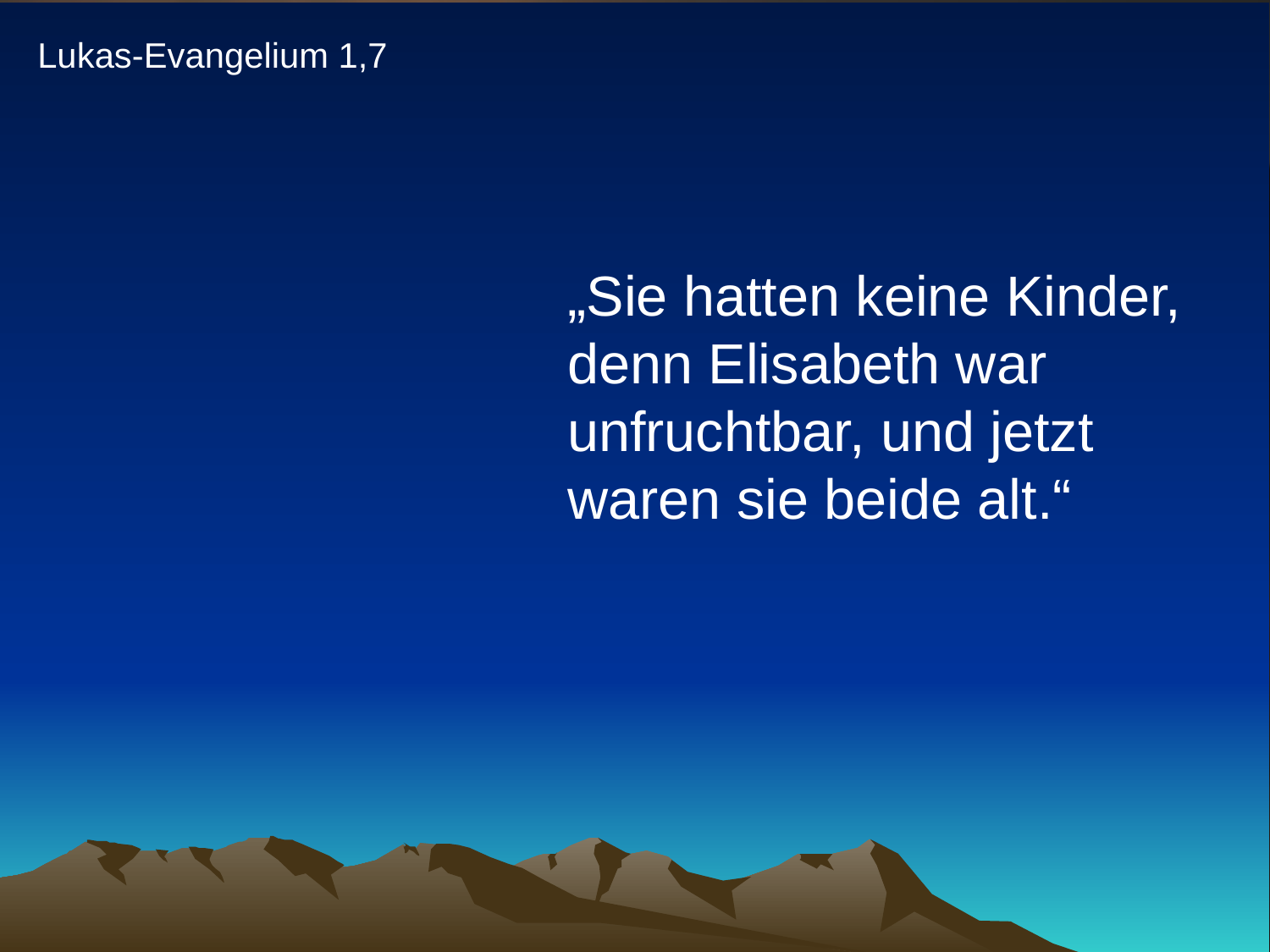

Lukas-Evangelium 1,7
# „Sie hatten keine Kinder, denn Elisabeth war unfruchtbar, und jetzt waren sie beide alt.“